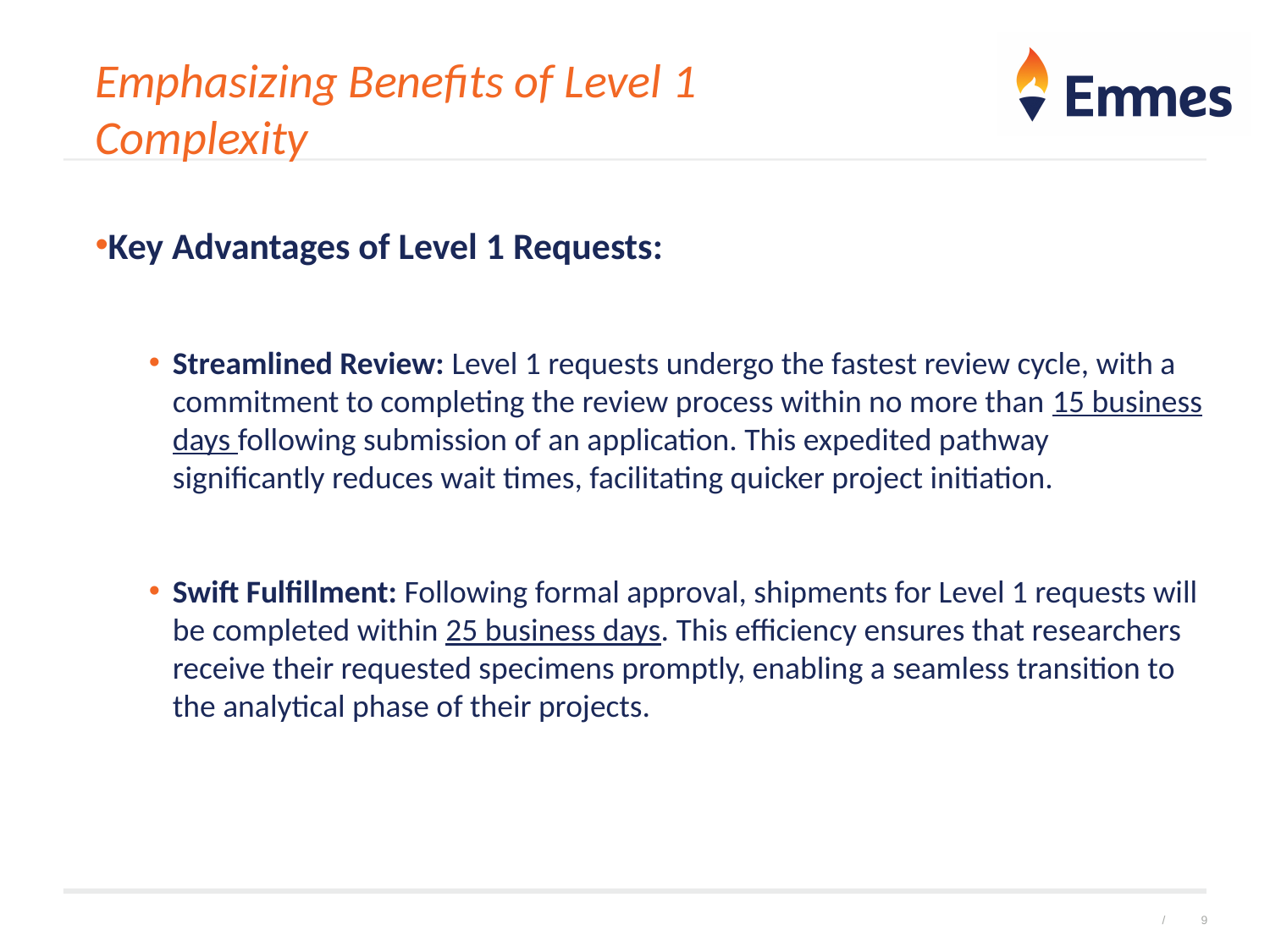

# Emphasizing Benefits of Level 1 Complexity
Key Advantages of Level 1 Requests:

Streamlined Review: Level 1 requests undergo the fastest review cycle, with a commitment to completing the review process within no more than 15 business days following submission of an application. This expedited pathway significantly reduces wait times, facilitating quicker project initiation.

Swift Fulfillment: Following formal approval, shipments for Level 1 requests will be completed within 25 business days. This efficiency ensures that researchers receive their requested specimens promptly, enabling a seamless transition to the analytical phase of their projects.